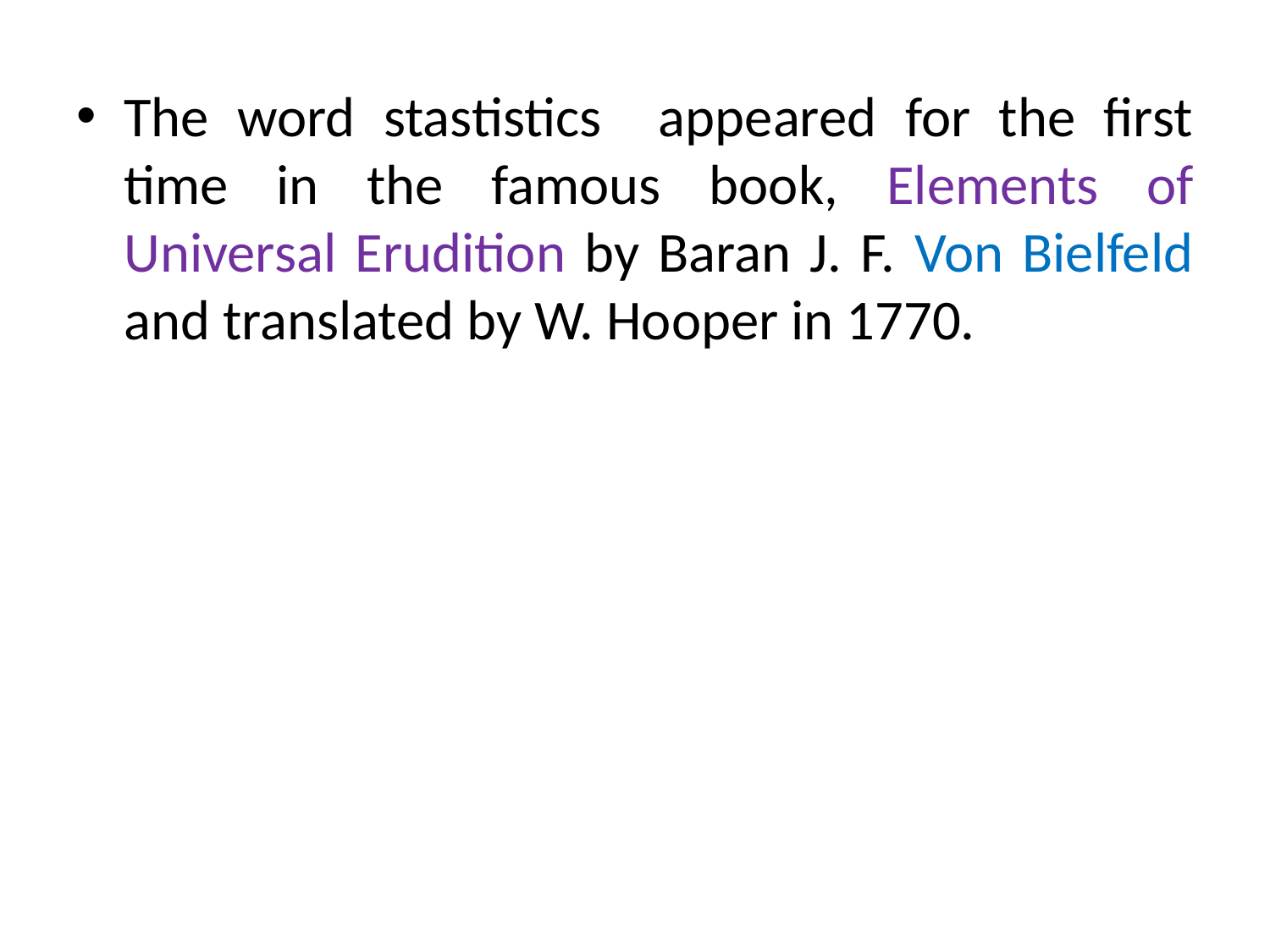

The word stastistics  appeared for the first time in the famous book, Elements of Universal Erudition by Baran J. F. Von Bielfeld and translated by W. Hooper in 1770.